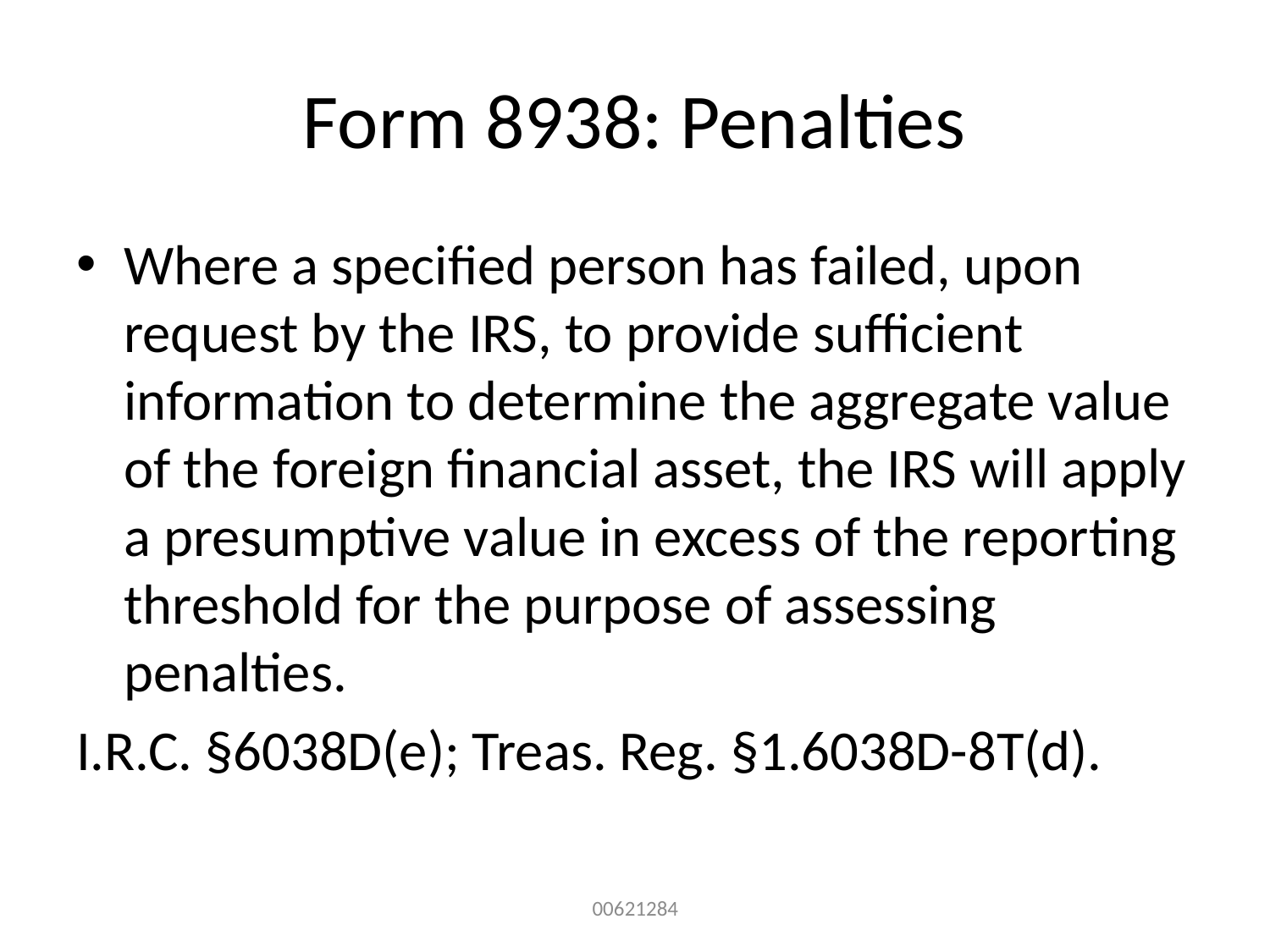

# Form 8938: Penalties
Where a specified person has failed, upon request by the IRS, to provide sufficient information to determine the aggregate value of the foreign financial asset, the IRS will apply a presumptive value in excess of the reporting threshold for the purpose of assessing penalties.
I.R.C. §6038D(e); Treas. Reg. §1.6038D-8T(d).
00621284